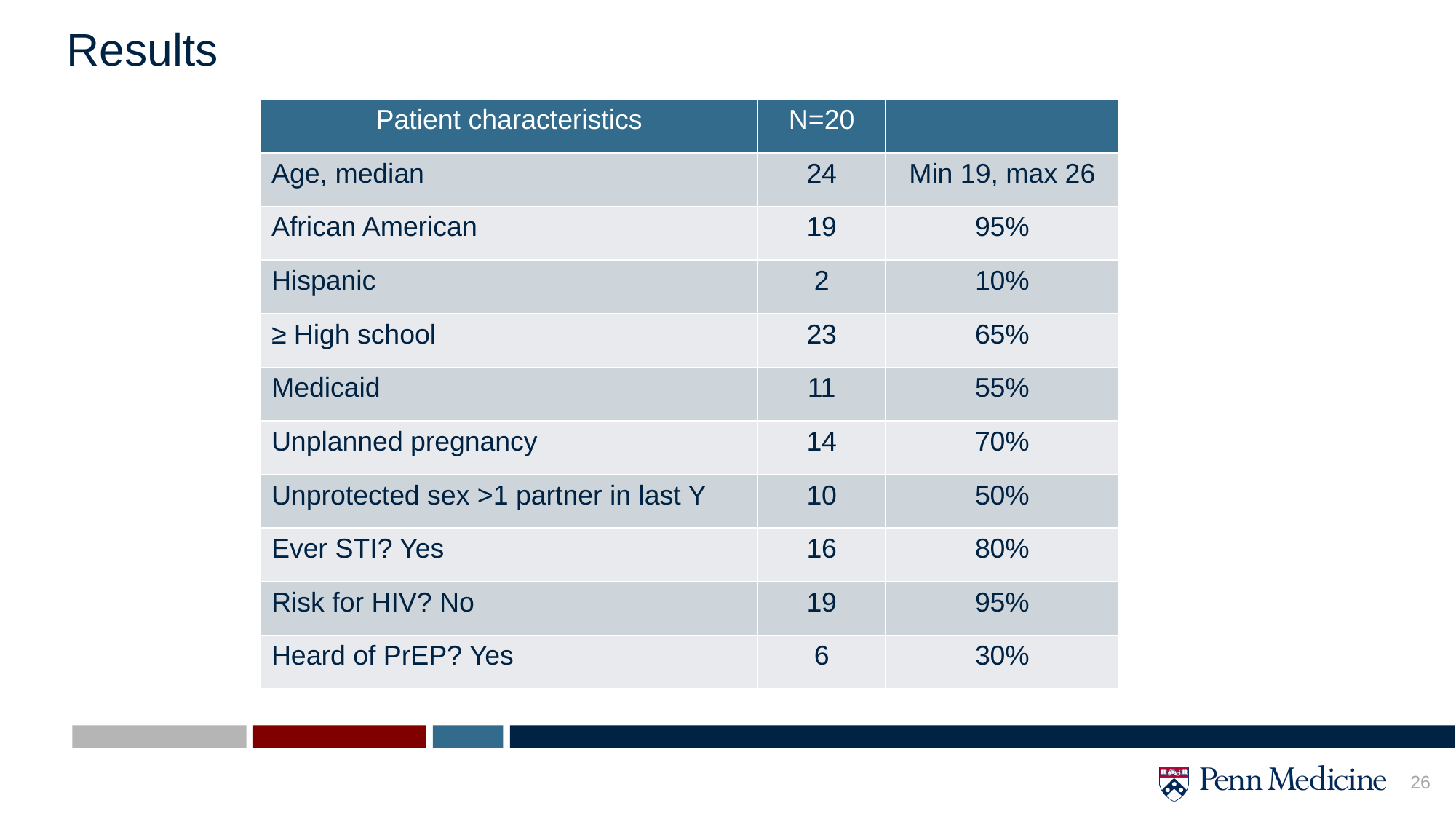

# Results
| Patient characteristics | N=20 |  |
| --- | --- | --- |
| Age, median | 24 | Min 19, max 26 |
| African American | 19 | 95% |
| Hispanic | 2 | 10% |
| ≥ High school | 23 | 65% |
| Medicaid | 11 | 55% |
| Unplanned pregnancy | 14 | 70% |
| Unprotected sex >1 partner in last Y | 10 | 50% |
| Ever STI? Yes | 16 | 80% |
| Risk for HIV? No | 19 | 95% |
| Heard of PrEP? Yes | 6 | 30% |